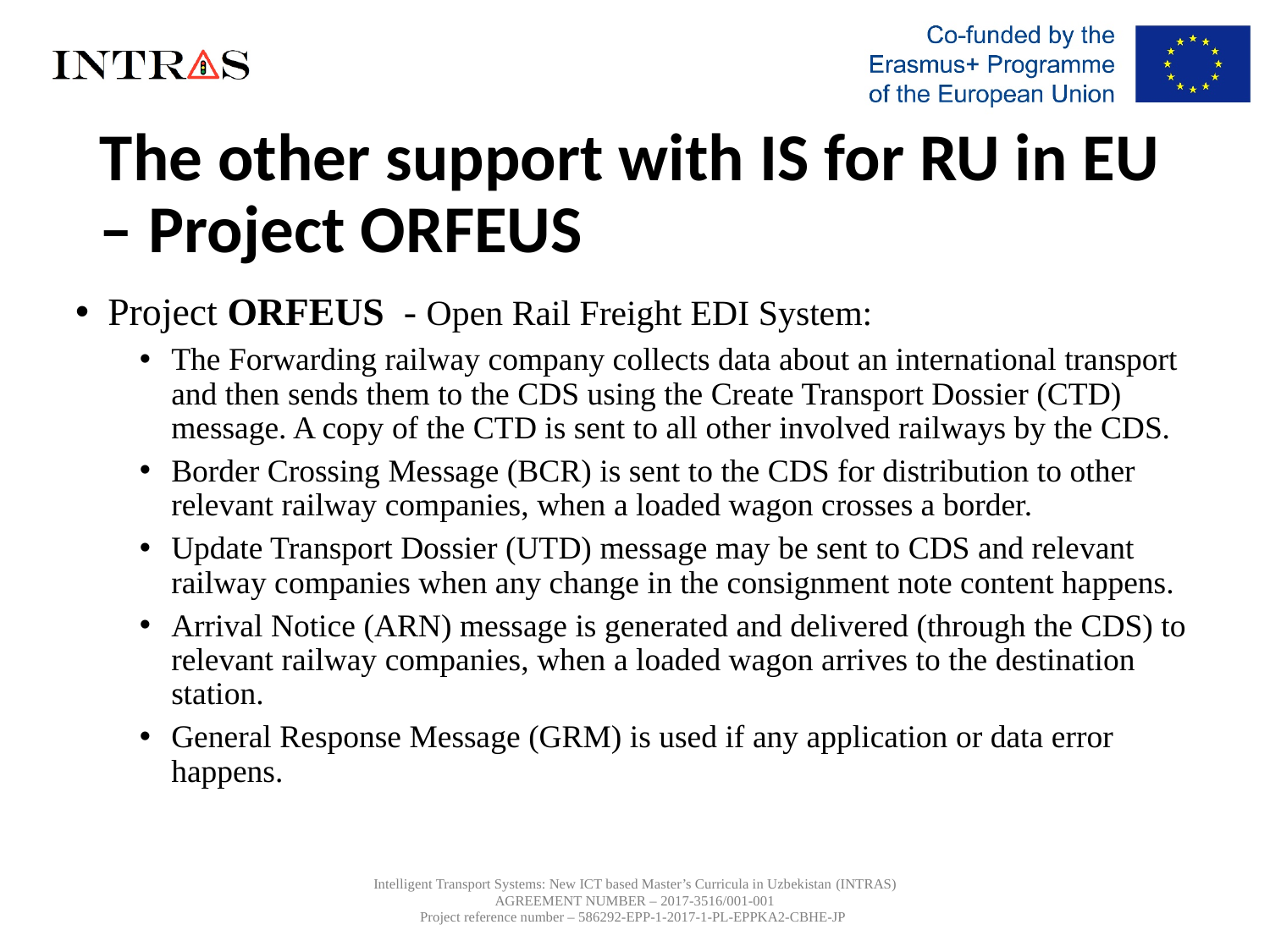

# The other support with IS for RU in EU – Project ORFEUS
Project ORFEUS  - Open Rail Freight EDI System:
The Forwarding railway company collects data about an international transport and then sends them to the CDS using the Create Transport Dossier (CTD) message. A copy of the CTD is sent to all other involved railways by the CDS.
Border Crossing Message (BCR) is sent to the CDS for distribution to other relevant railway companies, when a loaded wagon crosses a border.
Update Transport Dossier (UTD) message may be sent to CDS and relevant railway companies when any change in the consignment note content happens.
Arrival Notice (ARN) message is generated and delivered (through the CDS) to relevant railway companies, when a loaded wagon arrives to the destination station.
General Response Message (GRM) is used if any application or data error happens.

Intelligent Transport Systems: New ICT based Master’s Curricula in Uzbekistan (INTRAS)
AGREEMENT NUMBER – 2017-3516/001-001
Project reference number – 586292-EPP-1-2017-1-PL-EPPKA2-CBHE-JP